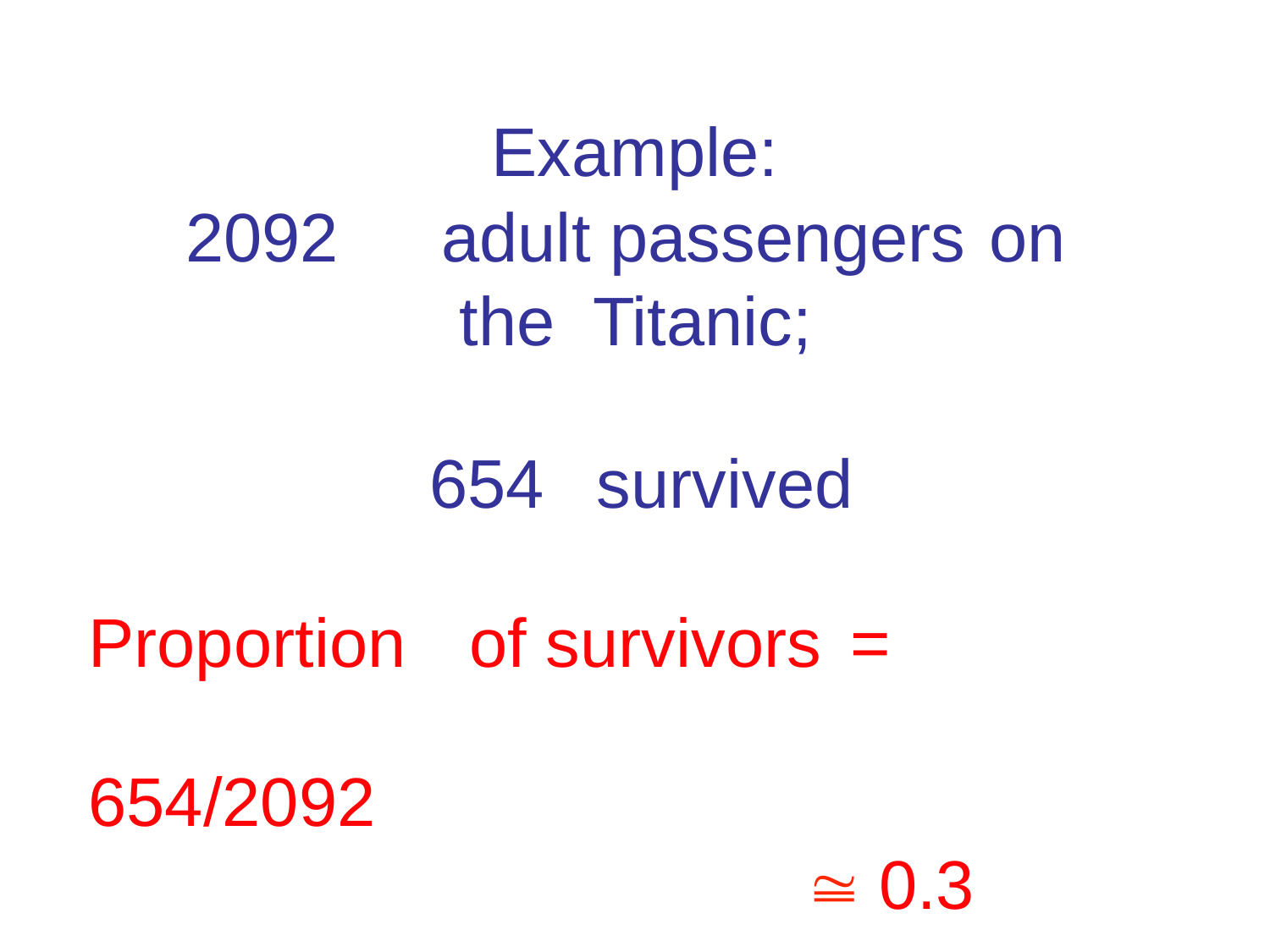

Example:
2092	adult passengers	on	the  Titanic;
654	survived  Proportion	of survivors	=	654/2092
≅ 0.3